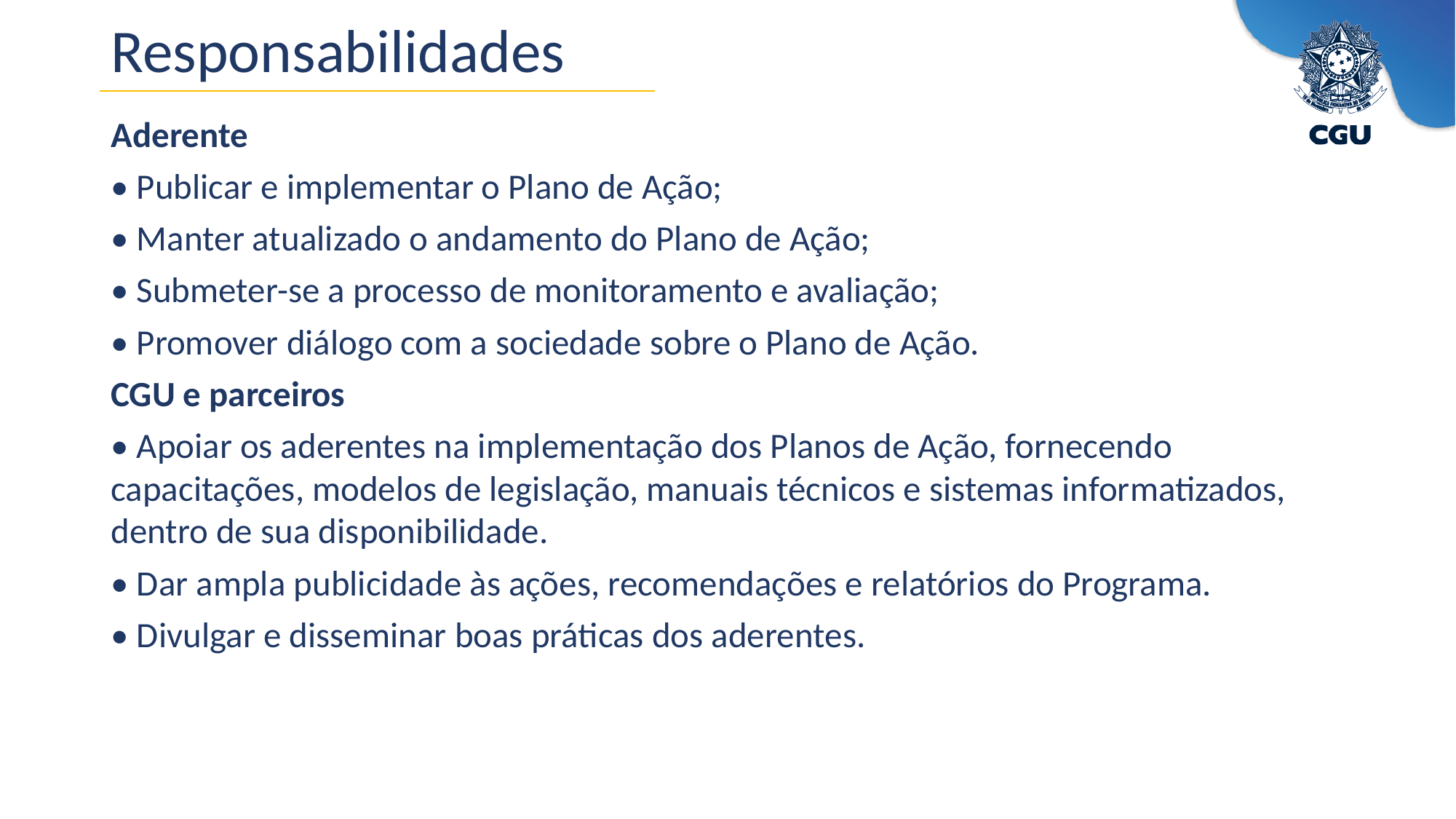

# Responsabilidades
Aderente
• Publicar e implementar o Plano de Ação;
• Manter atualizado o andamento do Plano de Ação;
• Submeter-se a processo de monitoramento e avaliação;
• Promover diálogo com a sociedade sobre o Plano de Ação.
CGU e parceiros
• Apoiar os aderentes na implementação dos Planos de Ação, fornecendo capacitações, modelos de legislação, manuais técnicos e sistemas informatizados, dentro de sua disponibilidade.
• Dar ampla publicidade às ações, recomendações e relatórios do Programa.
• Divulgar e disseminar boas práticas dos aderentes.